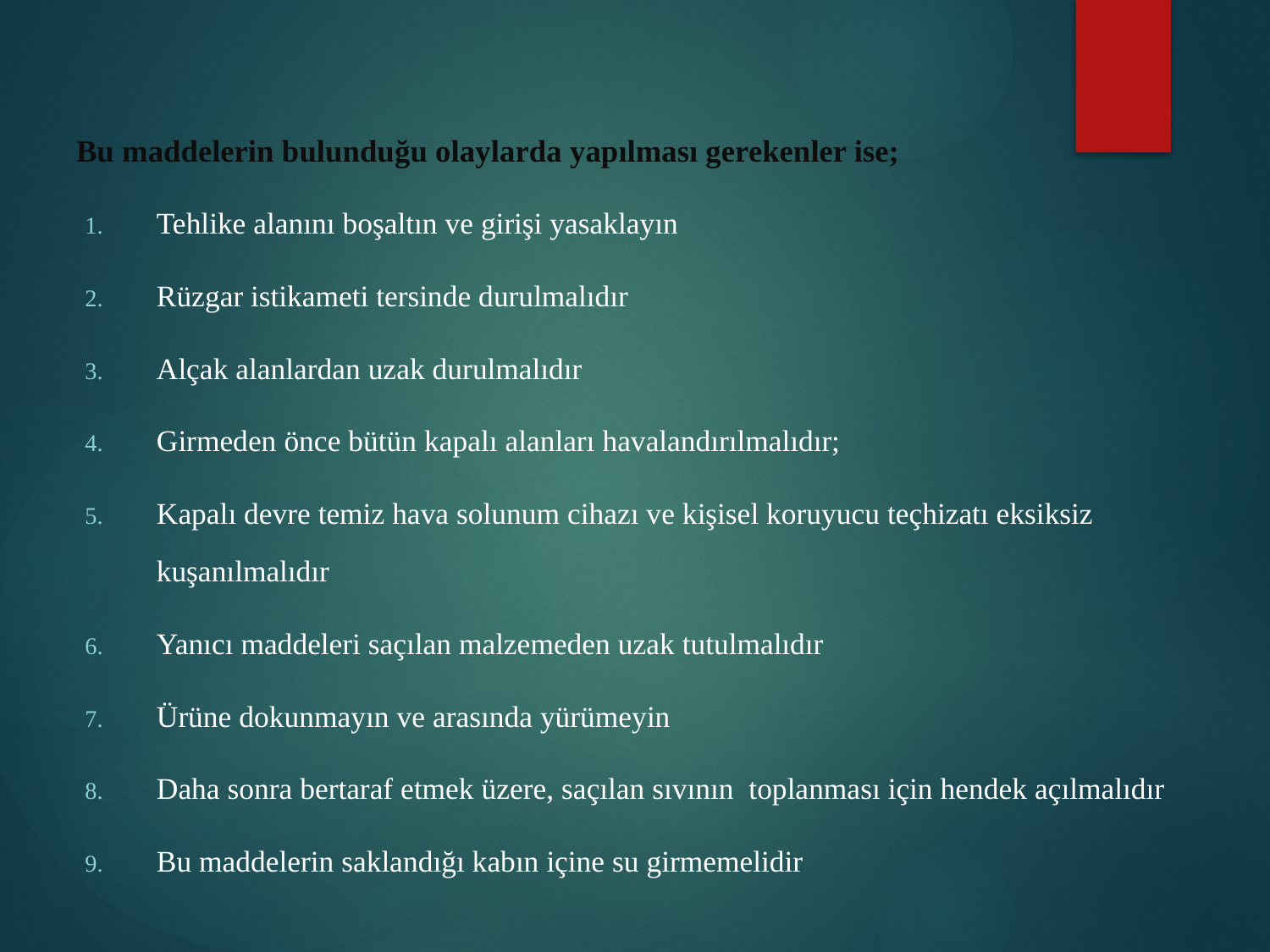

# Bu maddelerin bulunduğu olaylarda yapılması gerekenler ise;
Tehlike alanını boşaltın ve girişi yasaklayın
Rüzgar istikameti tersinde durulmalıdır
Alçak alanlardan uzak durulmalıdır
Girmeden önce bütün kapalı alanları havalandırılmalıdır;
Kapalı devre temiz hava solunum cihazı ve kişisel koruyucu teçhizatı eksiksiz kuşanılmalıdır
Yanıcı maddeleri saçılan malzemeden uzak tutulmalıdır
Ürüne dokunmayın ve arasında yürümeyin
Daha sonra bertaraf etmek üzere, saçılan sıvının  toplanması için hendek açılmalıdır
Bu maddelerin saklandığı kabın içine su girmemelidir